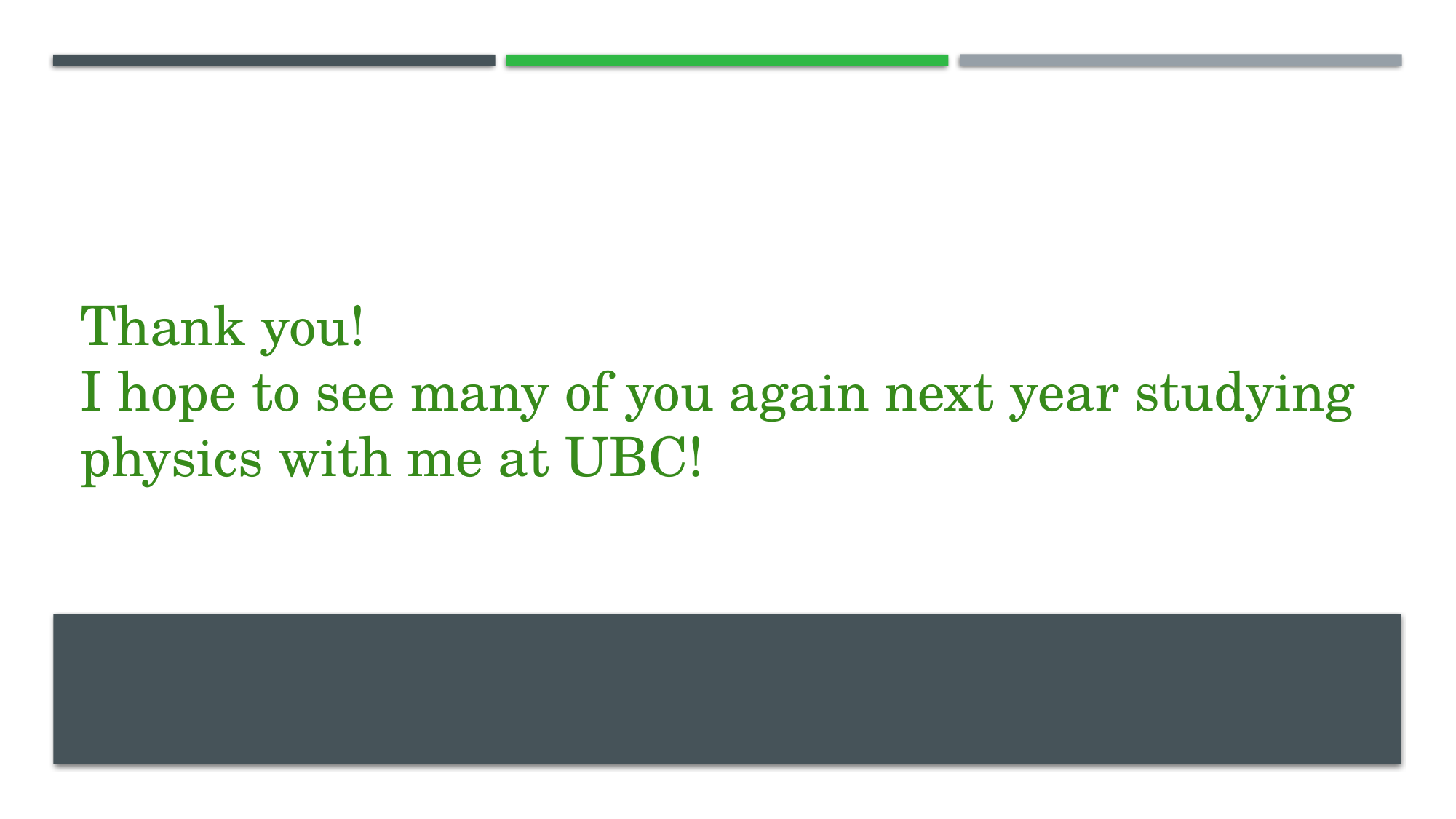

# Thank you! I hope to see many of you again next year studying physics with me at UBC!